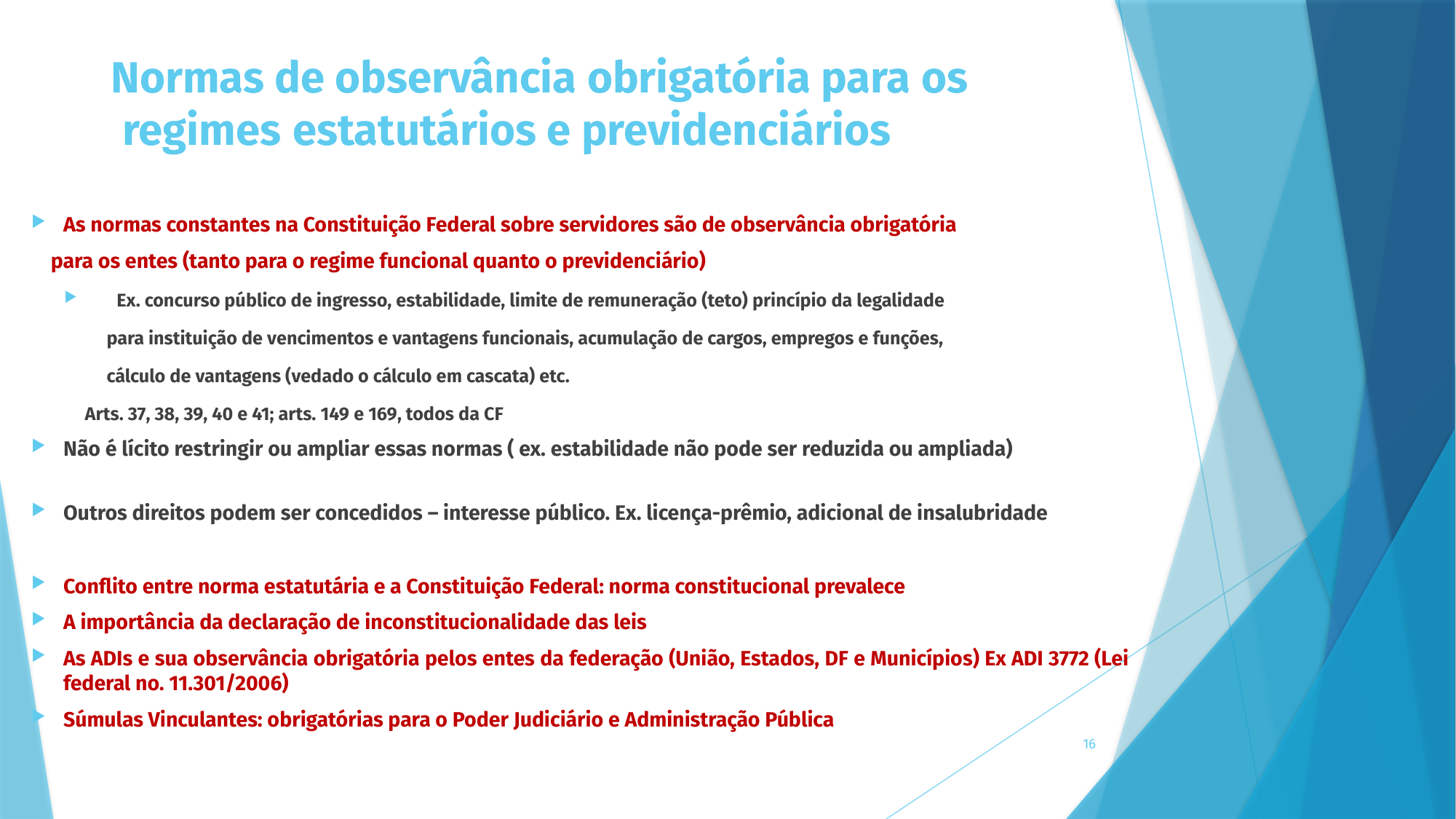

# Normas de observância obrigatória para os regimes estatutários e previdenciários

As normas constantes na Constituição Federal sobre servidores são de observância obrigatória
    para os entes (tanto para o regime funcional quanto o previdenciário)
Ex. concurso público de ingresso, estabilidade, limite de remuneração (teto) princípio da legalidade
     para instituição de vencimentos e vantagens funcionais, acumulação de cargos, empregos e funções,
     cálculo de vantagens (vedado o cálculo em cascata) etc.
	Arts. 37, 38, 39, 40 e 41; arts. 149 e 169, todos da CF
Não é lícito restringir ou ampliar essas normas ( ex. estabilidade não pode ser reduzida ou ampliada)

Outros direitos podem ser concedidos – interesse público. Ex. licença-prêmio, adicional de insalubridade

Conflito entre norma estatutária e a Constituição Federal: norma constitucional prevalece
A importância da declaração de inconstitucionalidade das leis
As ADIs e sua observância obrigatória pelos entes da federação (União, Estados, DF e Municípios) Ex ADI 3772 (Lei federal no. 11.301/2006)
Súmulas Vinculantes: obrigatórias para o Poder Judiciário e Administração Pública

16